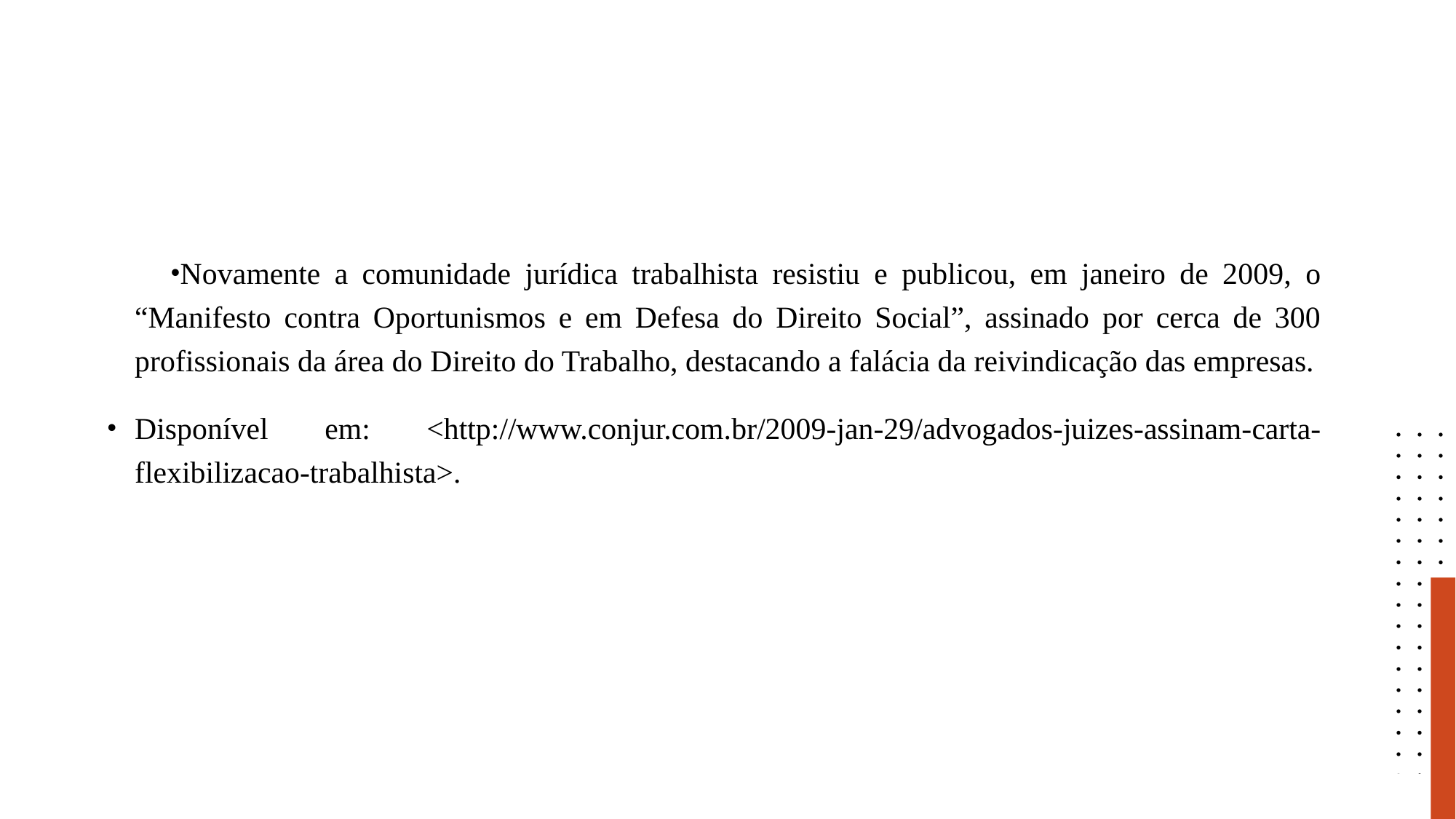

#
Novamente a comunidade jurídica trabalhista resistiu e publicou, em janeiro de 2009, o “Manifesto contra Oportunismos e em Defesa do Direito Social”, assinado por cerca de 300 profissionais da área do Direito do Trabalho, destacando a falácia da reivindicação das empresas.
Disponível em: <http://www.conjur.com.br/2009-jan-29/advogados-juizes-assinam-carta-flexibilizacao-trabalhista>.